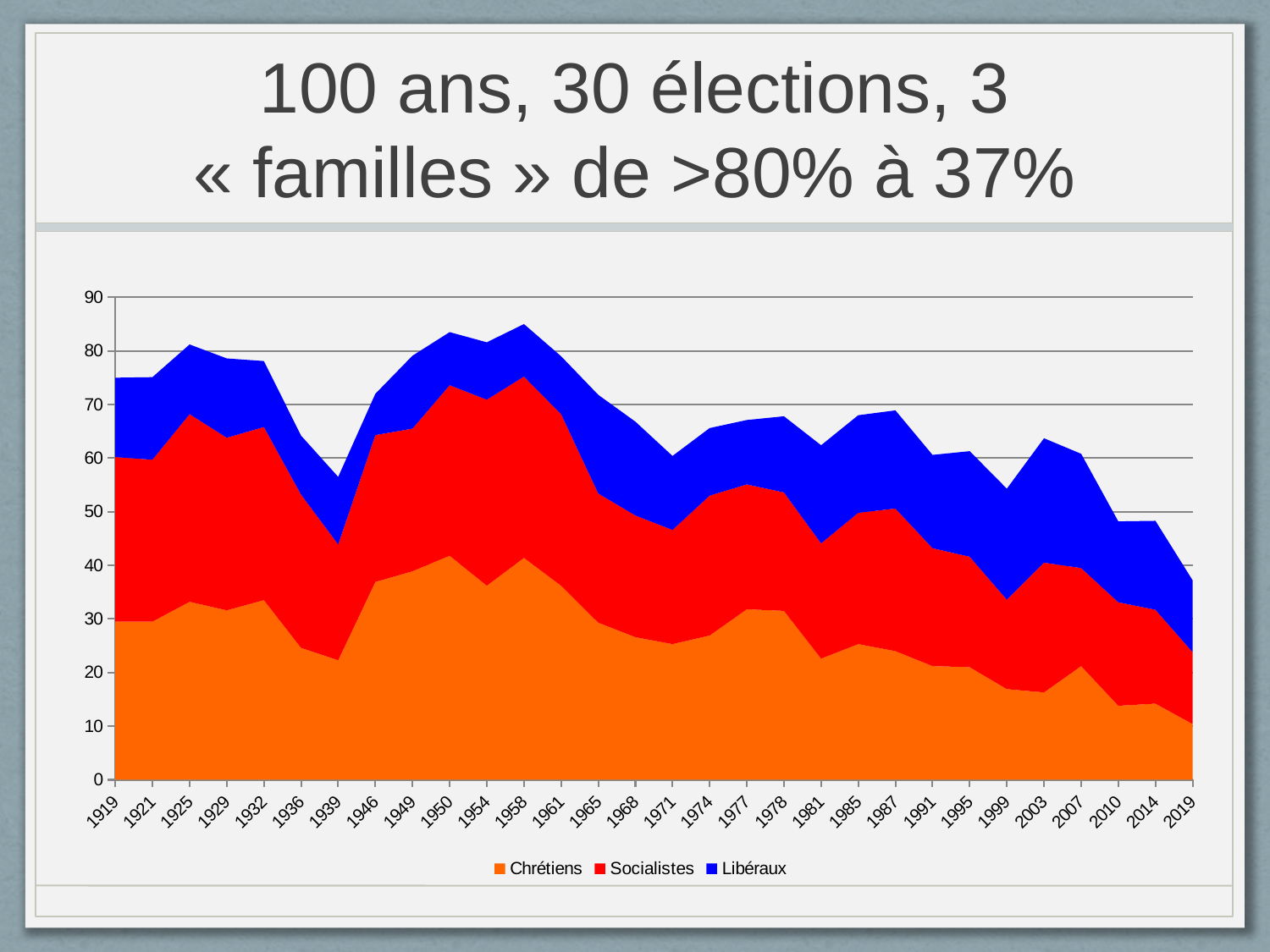

# 100 ans, 30 élections, 3 « familles » de >80% à 37%

### Chart

| Category | Chrétiens | Socialistes | Libéraux |
|---|---|---|---|
| 1919 | 29.5 | 30.7 | 14.8 |
| 1921 | 29.5 | 30.2 | 15.4 |
| 1925 | 33.2 | 35.0 | 13.0 |
| 1929 | 31.6 | 32.2 | 14.8 |
| 1932 | 33.5 | 32.3 | 12.3 |
| 1936 | 24.6 | 28.6 | 11.0 |
| 1939 | 22.3 | 21.6 | 12.6 |
| 1946 | 36.9 | 27.4 | 7.7 |
| 1949 | 38.9 | 26.6 | 13.6 |
| 1950 | 41.8 | 31.8 | 9.9 |
| 1954 | 36.2 | 34.7 | 10.7 |
| 1958 | 41.4 | 33.8 | 9.8 |
| 1961 | 36.2 | 32.0 | 10.8 |
| 1965 | 29.3 | 24.1 | 18.4 |
| 1968 | 26.6 | 22.7 | 17.5 |
| 1971 | 25.3 | 21.3 | 13.8 |
| 1974 | 26.9 | 26.1 | 12.6 |
| 1977 | 31.8 | 23.3 | 12.0 |
| 1978 | 31.5 | 22.1 | 14.2 |
| 1981 | 22.6 | 21.5 | 18.3 |
| 1985 | 25.3 | 24.5 | 18.2 |
| 1987 | 24.0 | 26.6 | 18.3 |
| 1991 | 21.2 | 22.0 | 17.4 |
| 1995 | 21.0 | 20.6 | 19.7 |
| 1999 | 16.9 | 16.7 | 20.7 |
| 2003 | 16.3 | 24.2 | 23.2 |
| 2007 | 21.2 | 18.3 | 21.3 |
| 2010 | 13.8 | 19.3 | 15.1 |
| 2014 | 14.2 | 17.5 | 16.6 |
| 2019 | 10.4 | 13.4 | 13.4 |